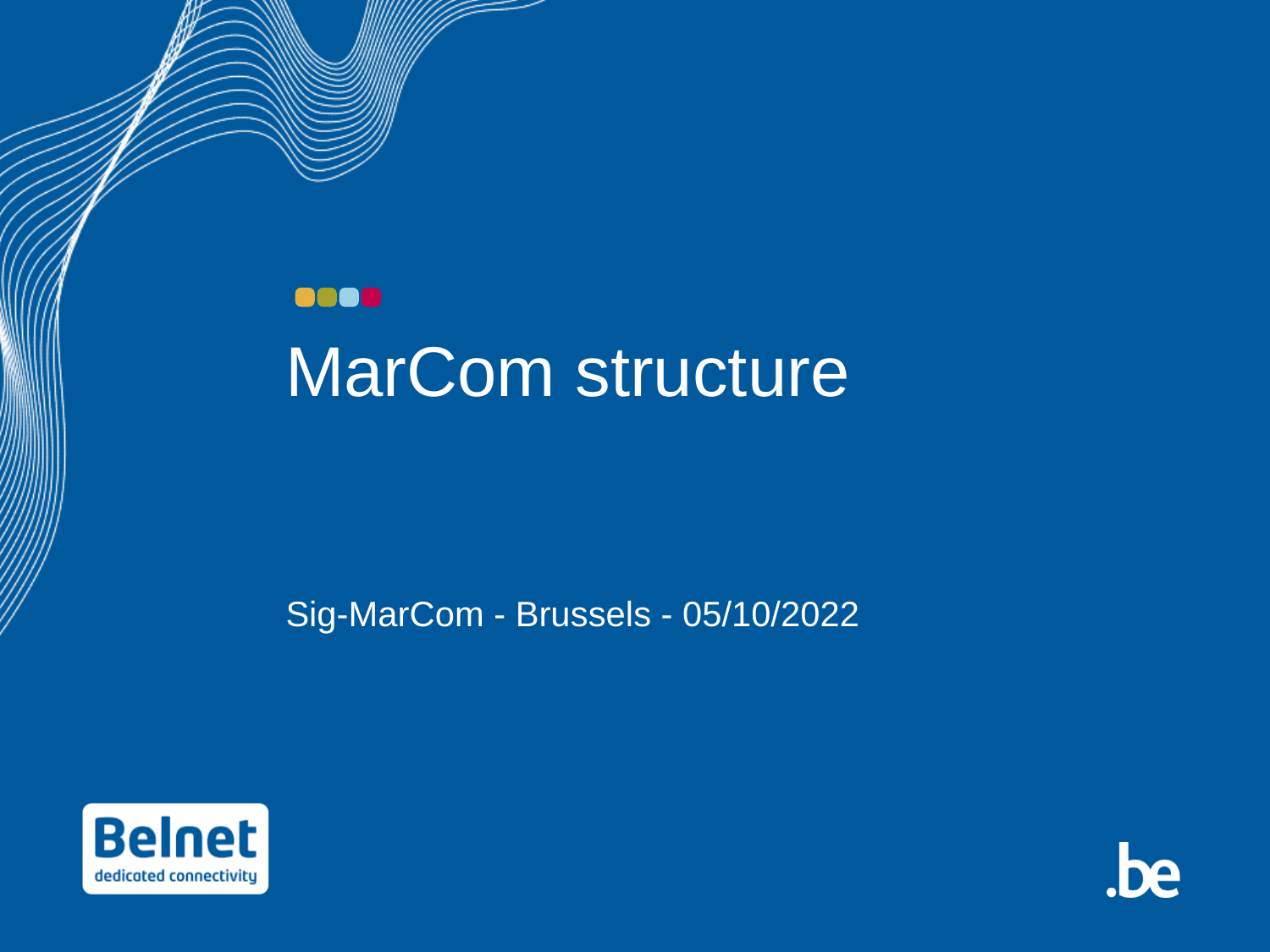

# MarCom structure
Sig-MarCom - Brussels - 05/10/2022